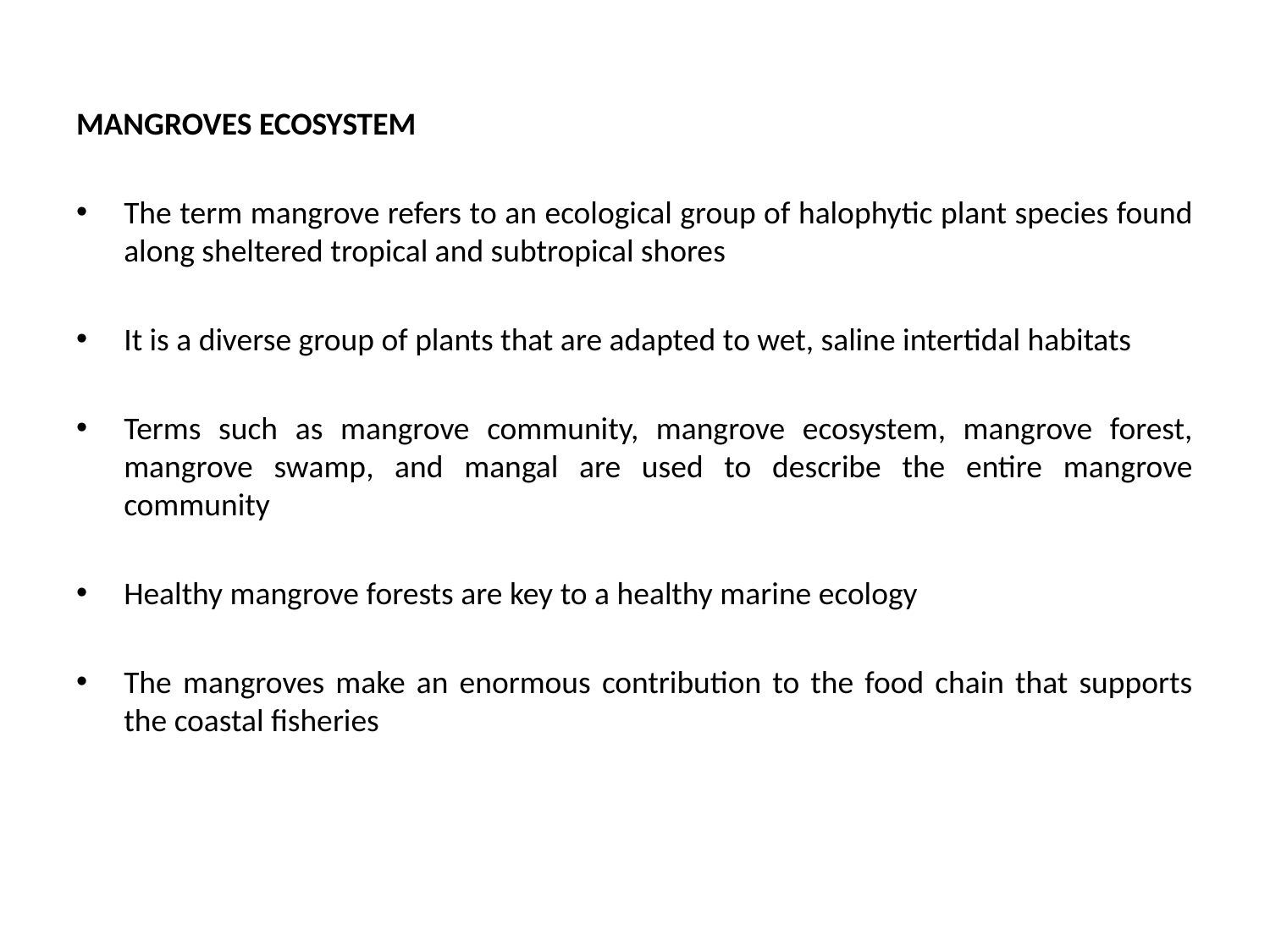

MANGROVES ECOSYSTEM

The term mangrove refers to an ecological group of halophytic plant species found along sheltered tropical and subtropical shores

It is a diverse group of plants that are adapted to wet, saline intertidal habitats

Terms such as mangrove community, mangrove ecosystem, mangrove forest, mangrove swamp, and mangal are used to describe the entire mangrove community

Healthy mangrove forests are key to a healthy marine ecology

The mangroves make an enormous contribution to the food chain that supports the coastal fisheries